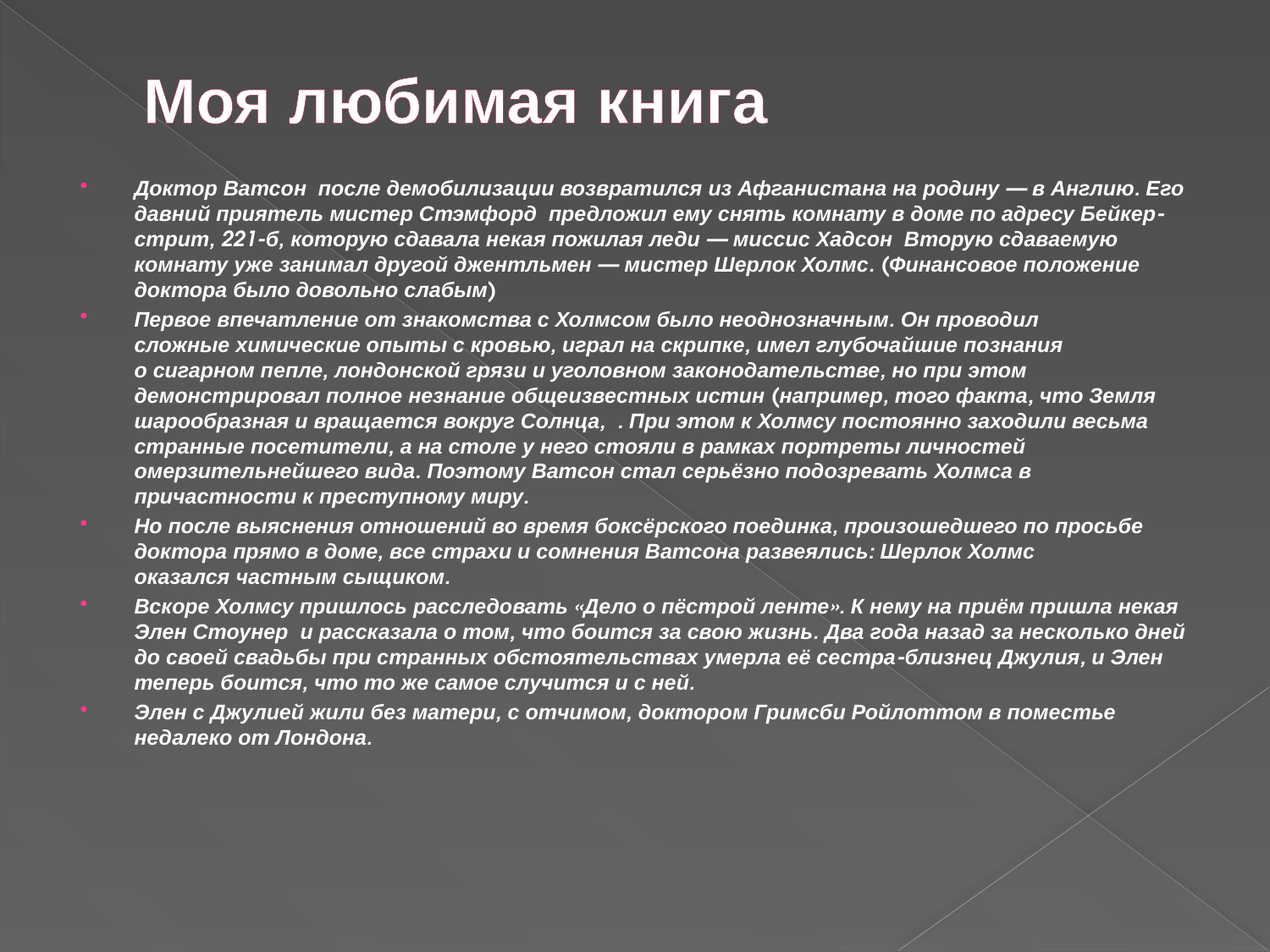

# Моя любимая книга
Доктор Ватсон  после демобилизации возвратился из Афганистана на родину — в Англию. Его давний приятель мистер Стэмфорд  предложил ему снять комнату в доме по адресу Бейкер-стрит, 221-б, которую сдавала некая пожилая леди — миссис Хадсон  Вторую сдаваемую комнату уже занимал другой джентльмен — мистер Шерлок Холмс. (Финансовое положение доктора было довольно слабым)
Первое впечатление от знакомства с Холмсом было неоднозначным. Он проводил сложные химические опыты с кровью, играл на скрипке, имел глубочайшие познания о сигарном пепле, лондонской грязи и уголовном законодательстве, но при этом демонстрировал полное незнание общеизвестных истин (например, того факта, что Земля шарообразная и вращается вокруг Солнца,  . При этом к Холмсу постоянно заходили весьма странные посетители, а на столе у него стояли в рамках портреты личностей омерзительнейшего вида. Поэтому Ватсон стал серьёзно подозревать Холмса в причастности к преступному миру.
Но после выяснения отношений во время боксёрского поединка, произошедшего по просьбе доктора прямо в доме, все страхи и сомнения Ватсона развеялись: Шерлок Холмс оказался частным сыщиком.
Вскоре Холмсу пришлось расследовать «Дело о пёстрой ленте». К нему на приём пришла некая Элен Стоунер  и рассказала о том, что боится за свою жизнь. Два года назад за несколько дней до своей свадьбы при странных обстоятельствах умерла её сестра-близнец Джулия, и Элен теперь боится, что то же самое случится и с ней.
Элен с Джулией жили без матери, с отчимом, доктором Гримсби Ройлоттом в поместье недалеко от Лондона.